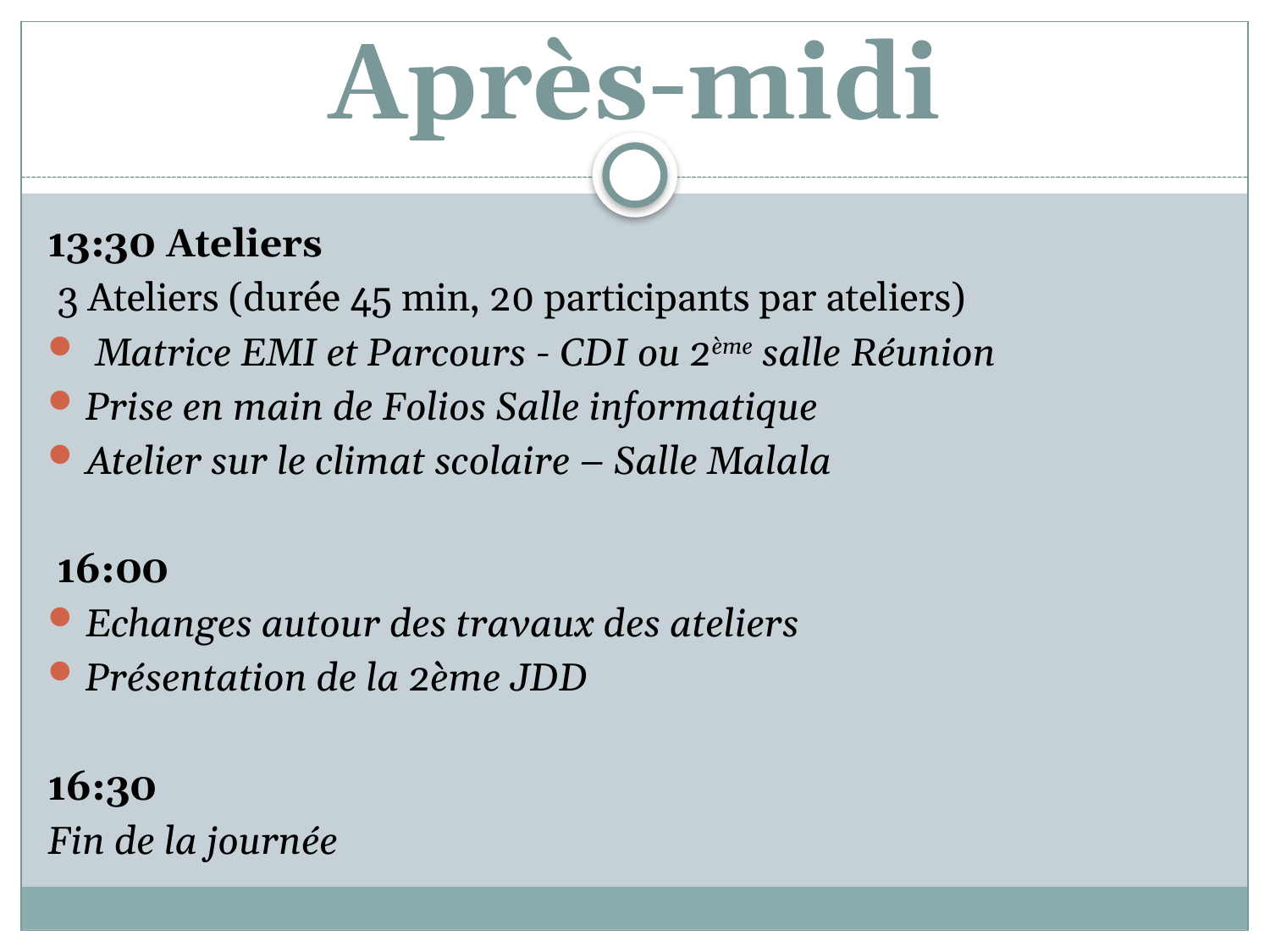

# Après-midi
13:30 Ateliers
 3 Ateliers (durée 45 min, 20 participants par ateliers)
 Matrice EMI et Parcours - CDI ou 2ème salle Réunion
Prise en main de Folios Salle informatique
Atelier sur le climat scolaire – Salle Malala

 16:00
Echanges autour des travaux des ateliers
Présentation de la 2ème JDD

16:30
Fin de la journée